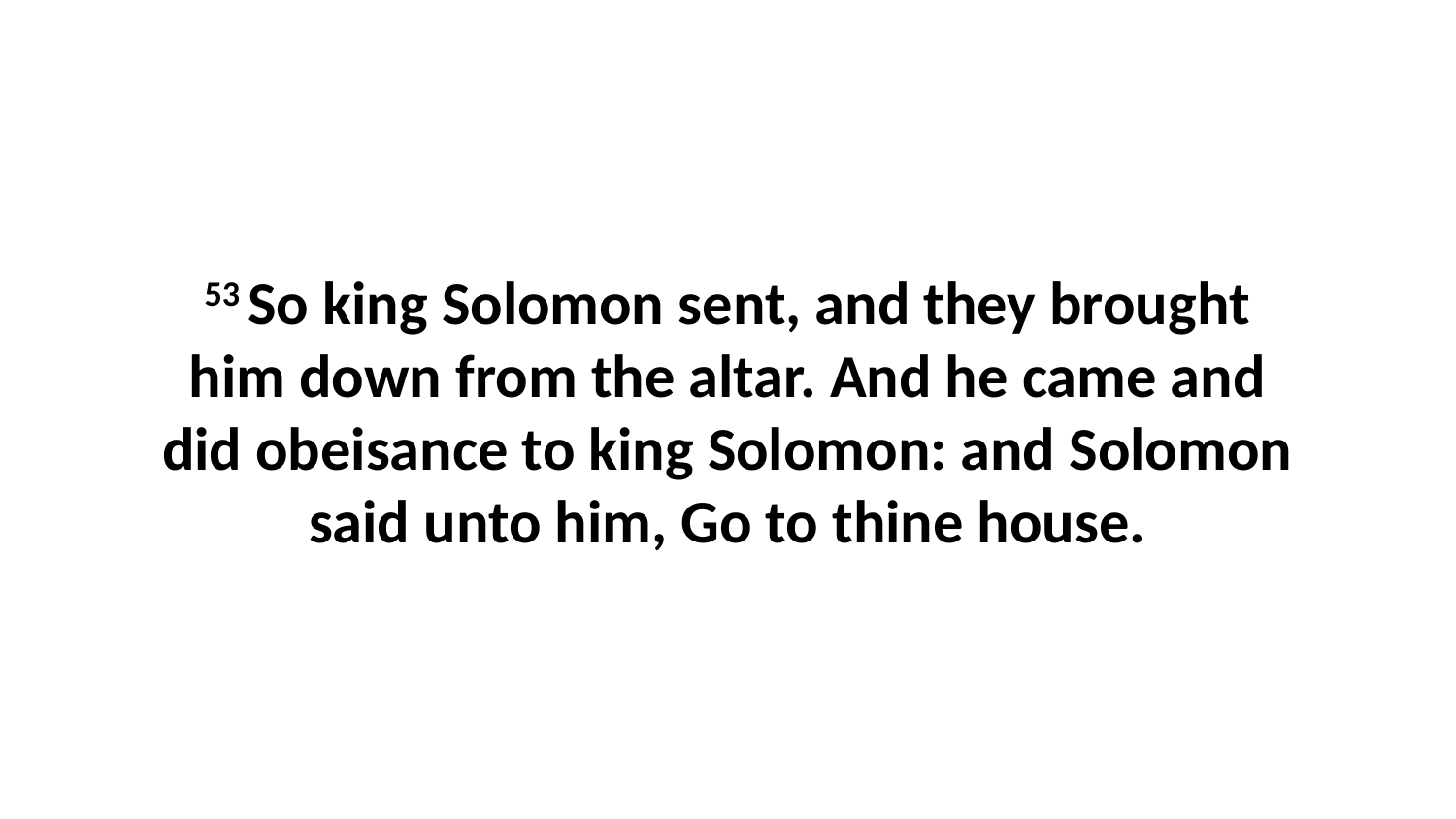

53 So king Solomon sent, and they brought him down from the altar. And he came and did obeisance to king Solomon: and Solomon said unto him, Go to thine house.